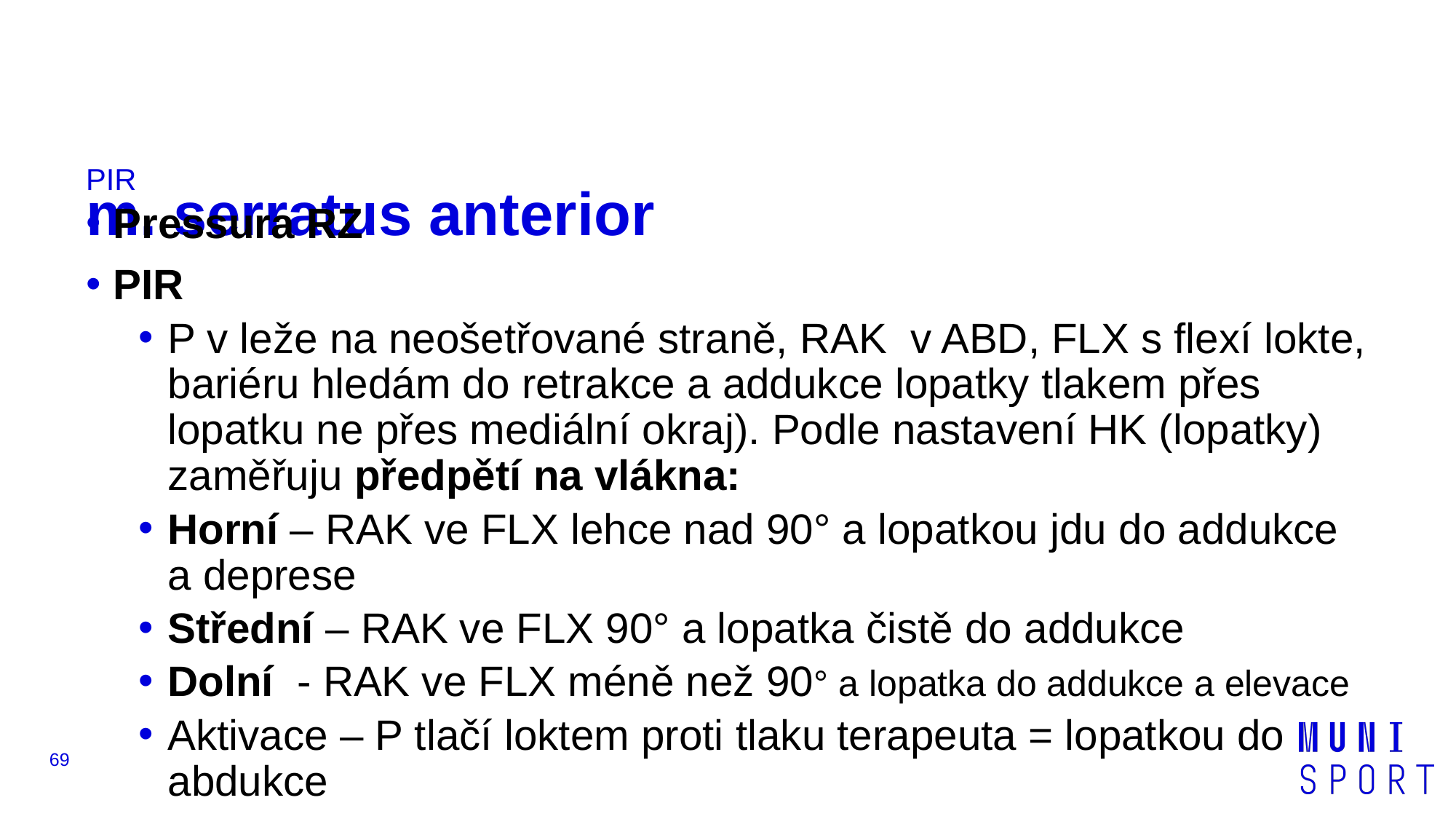

# m. serratus anterior
PIR
Pressura RZ
PIR
P v leže na neošetřované straně, RAK  v ABD, FLX s flexí lokte, bariéru hledám do retrakce a addukce lopatky tlakem přes lopatku ne přes mediální okraj). Podle nastavení HK (lopatky) zaměřuju předpětí na vlákna:
Horní – RAK ve FLX lehce nad 90° a lopatkou jdu do addukce a deprese
Střední – RAK ve FLX 90° a lopatka čistě do addukce
Dolní  - RAK ve FLX méně než 90° a lopatka do addukce a elevace
Aktivace – P tlačí loktem proti tlaku terapeuta = lopatkou do abdukce

69